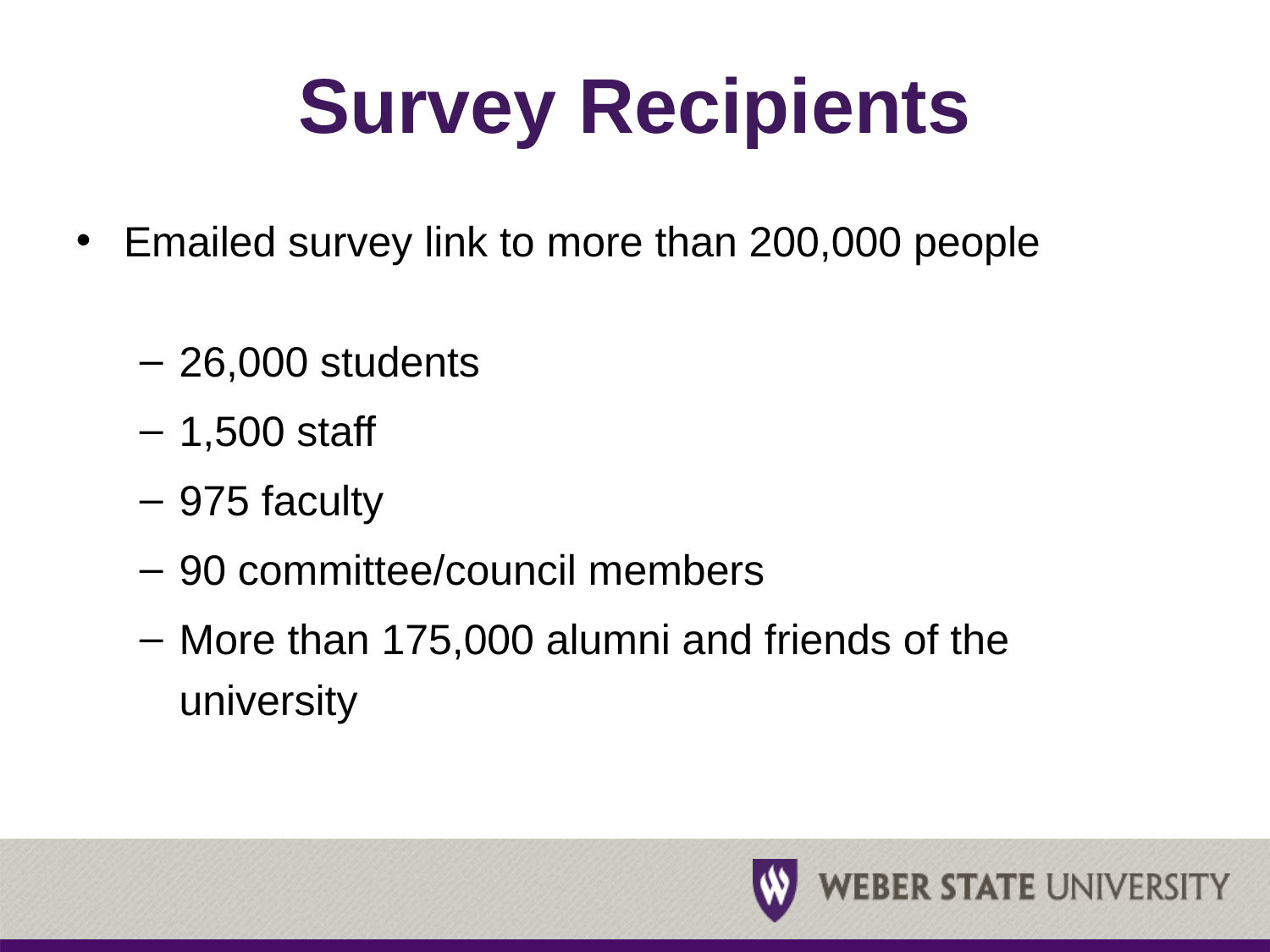

# Survey Recipients
Emailed survey link to more than 200,000 people
26,000 students
1,500 staff
975 faculty
90 committee/council members
More than 175,000 alumni and friends of the university